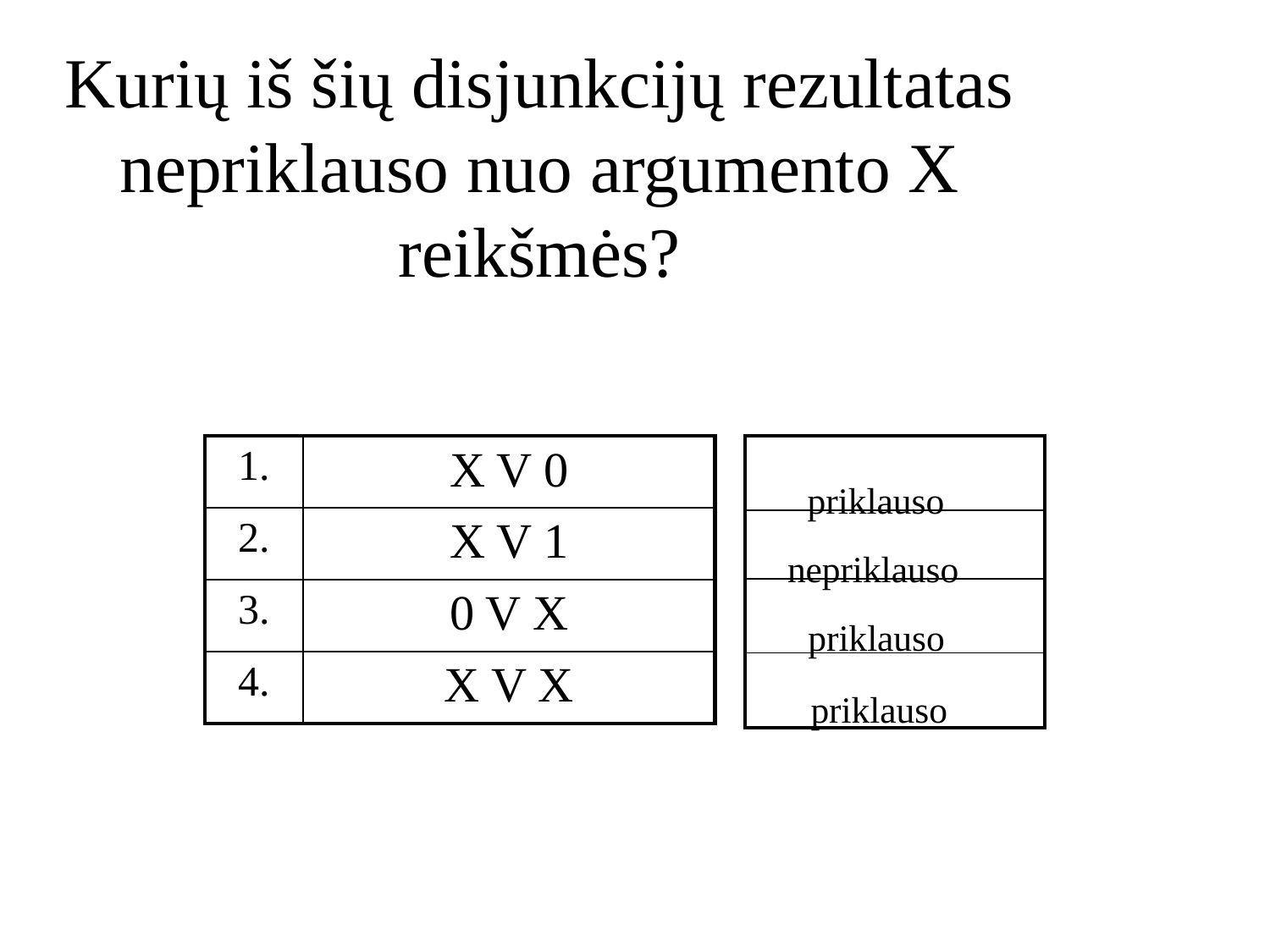

Kurių iš šių disjunkcijų rezultatas nepriklauso nuo argumento X reikšmės?
priklauso
| 1. | X V 0 |
| --- | --- |
| 2. | X V 1 |
| 3. | 0 V X |
| 4. | X V X |
|  |
| --- |
|  |
|  |
|  |
nepriklauso
priklauso
priklauso